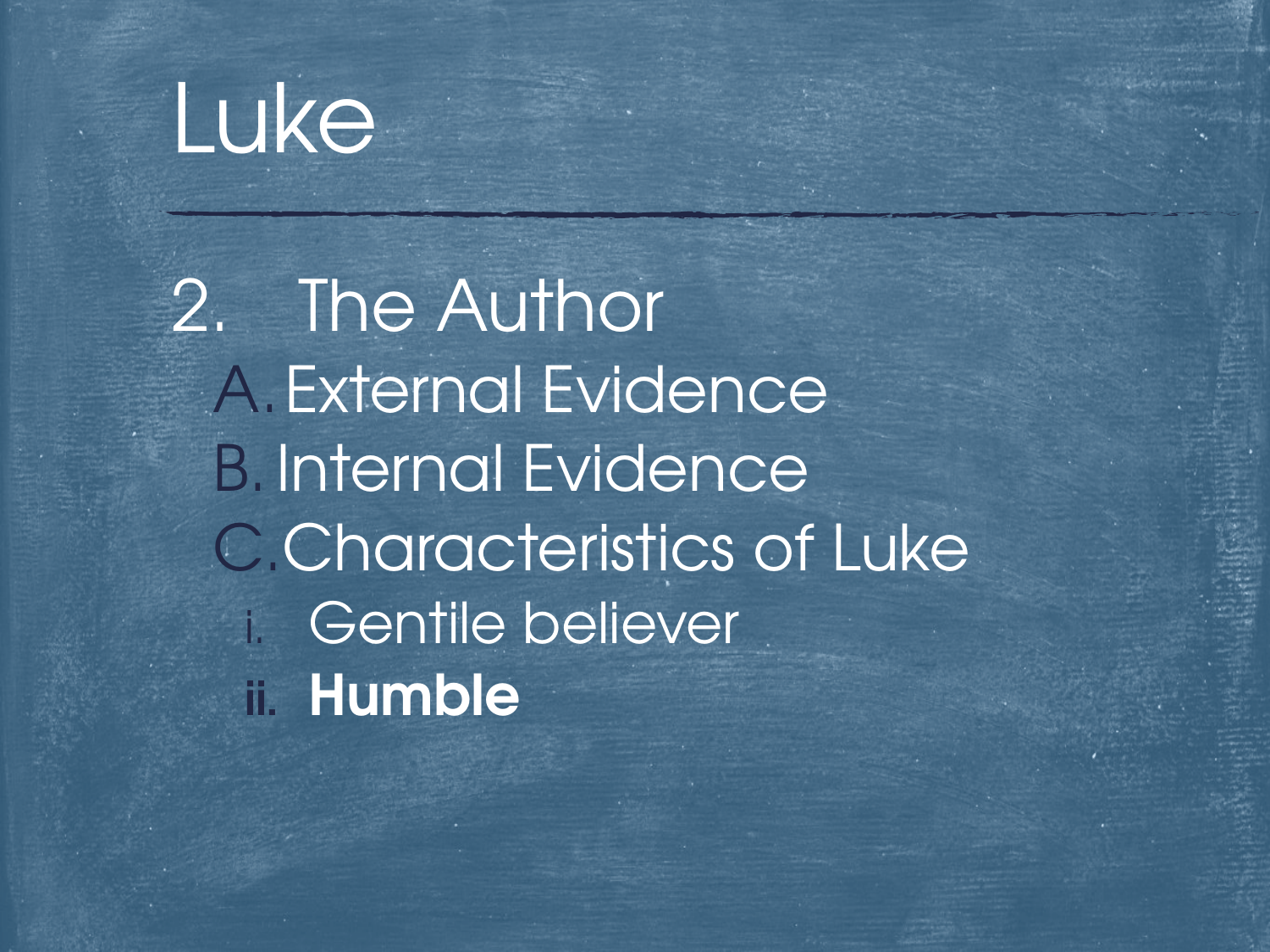

# Luke
2.	The Author
External Evidence
Internal Evidence
Characteristics of Luke
Gentile believer
Humble